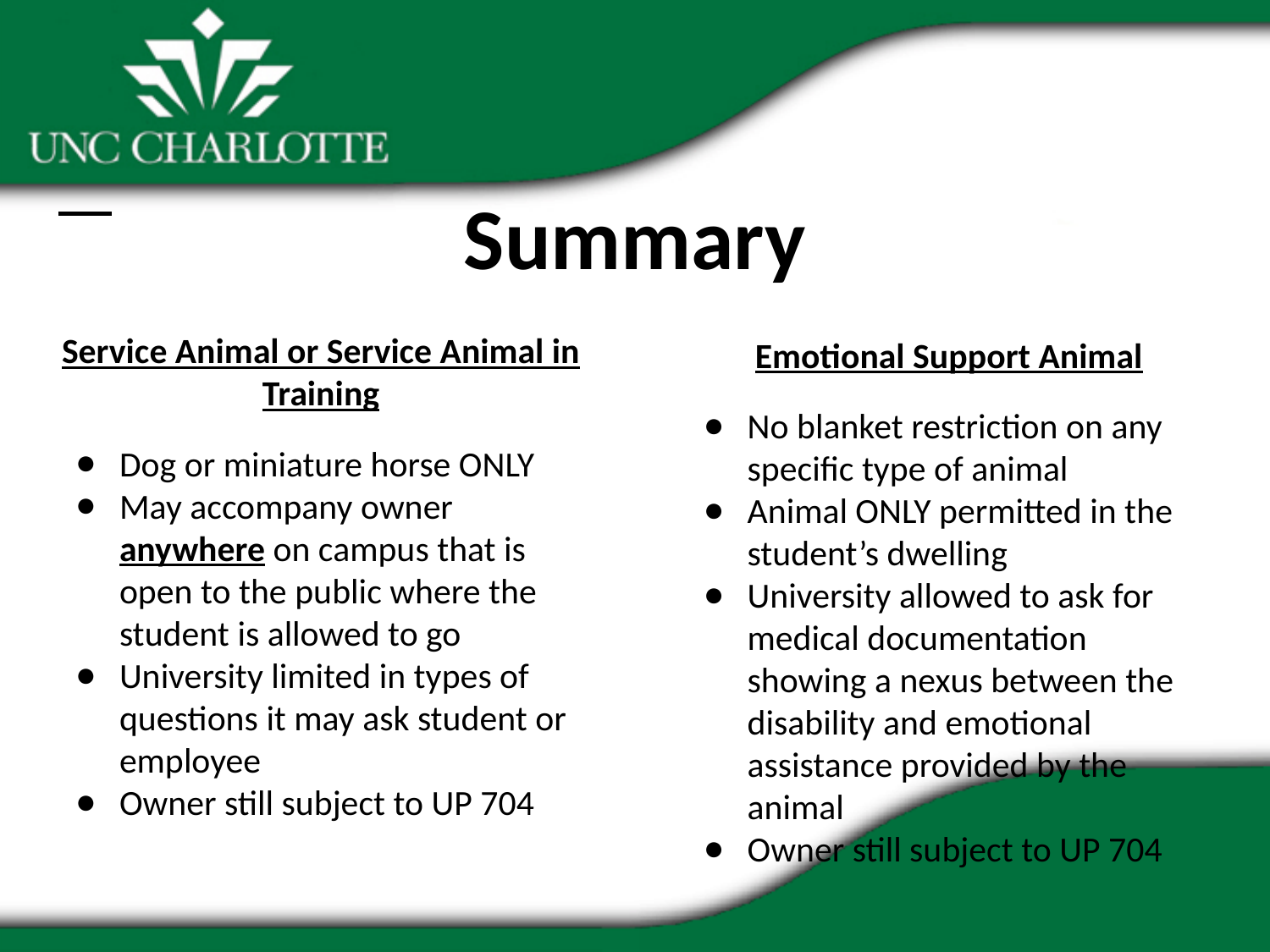

# Summary
Service Animal or Service Animal in Training
Dog or miniature horse ONLY
May accompany owner anywhere on campus that is open to the public where the student is allowed to go
University limited in types of questions it may ask student or employee
Owner still subject to UP 704
Emotional Support Animal
No blanket restriction on any specific type of animal
Animal ONLY permitted in the student’s dwelling
University allowed to ask for medical documentation showing a nexus between the disability and emotional assistance provided by the animal
Owner still subject to UP 704